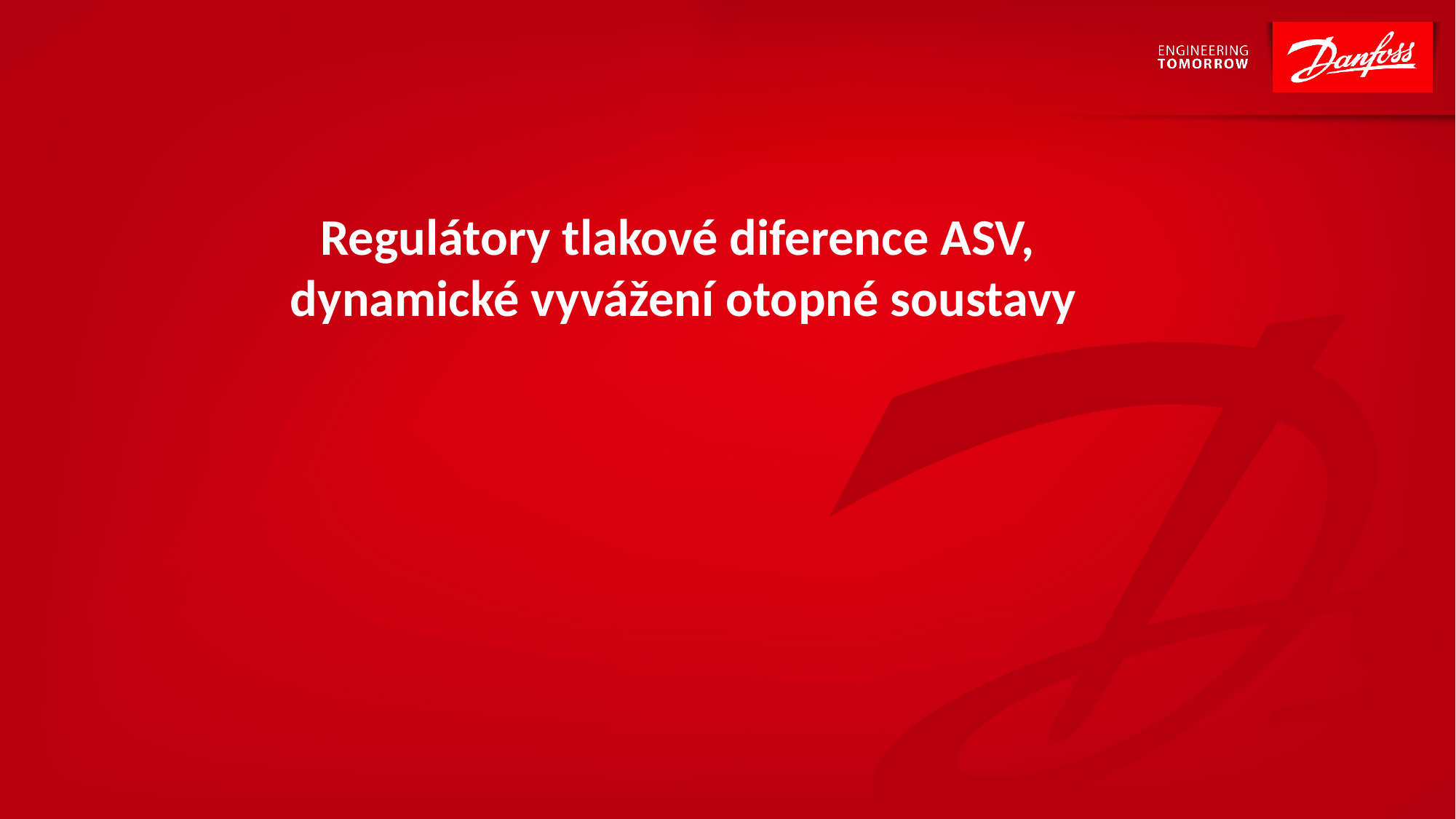

# Regulátory tlakové diference ASV, dynamické vyvážení otopné soustavy